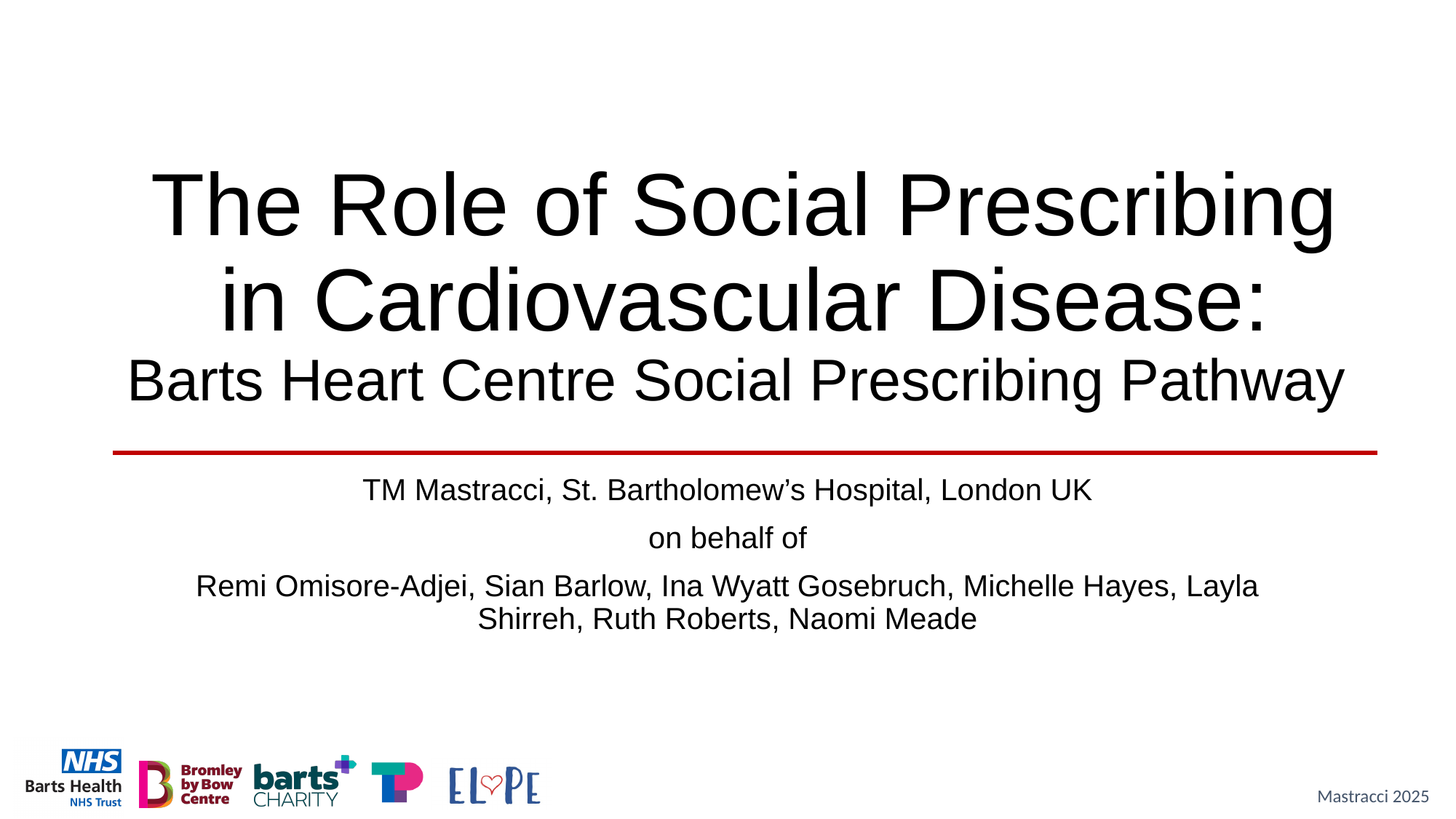

# The Role of Social Prescribing in Cardiovascular Disease: Barts Heart Centre Social Prescribing Pathway
TM Mastracci, St. Bartholomew’s Hospital, London UK
on behalf of
Remi Omisore-Adjei, Sian Barlow, Ina Wyatt Gosebruch, Michelle Hayes, Layla Shirreh, Ruth Roberts​, Naomi Meade